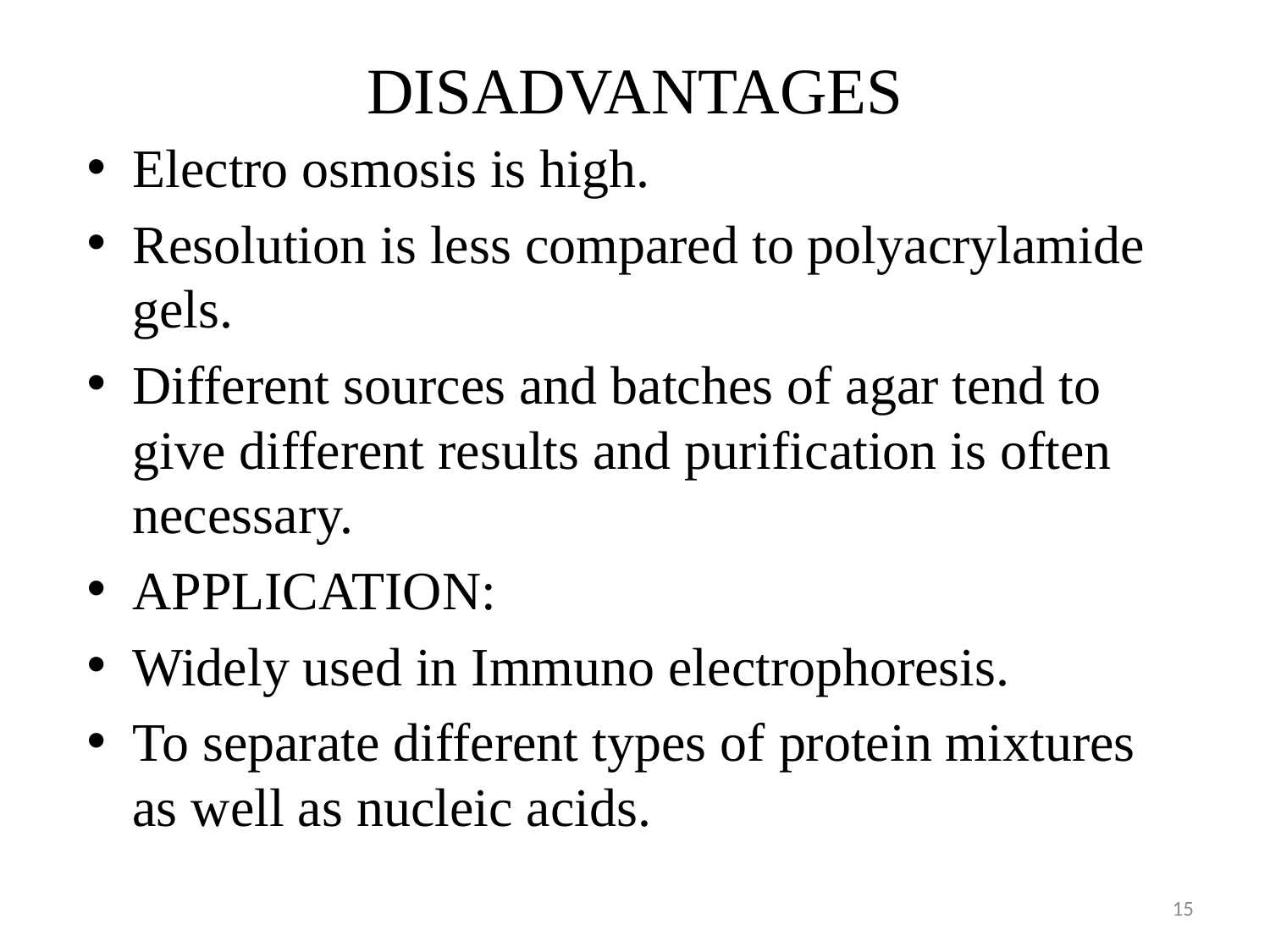

# DISADVANTAGES
Electro osmosis is high.
Resolution is less compared to polyacrylamide gels.
Different sources and batches of agar tend to give different results and purification is often necessary.
APPLICATION:
Widely used in Immuno electrophoresis.
To separate different types of protein mixtures as well as nucleic acids.
15